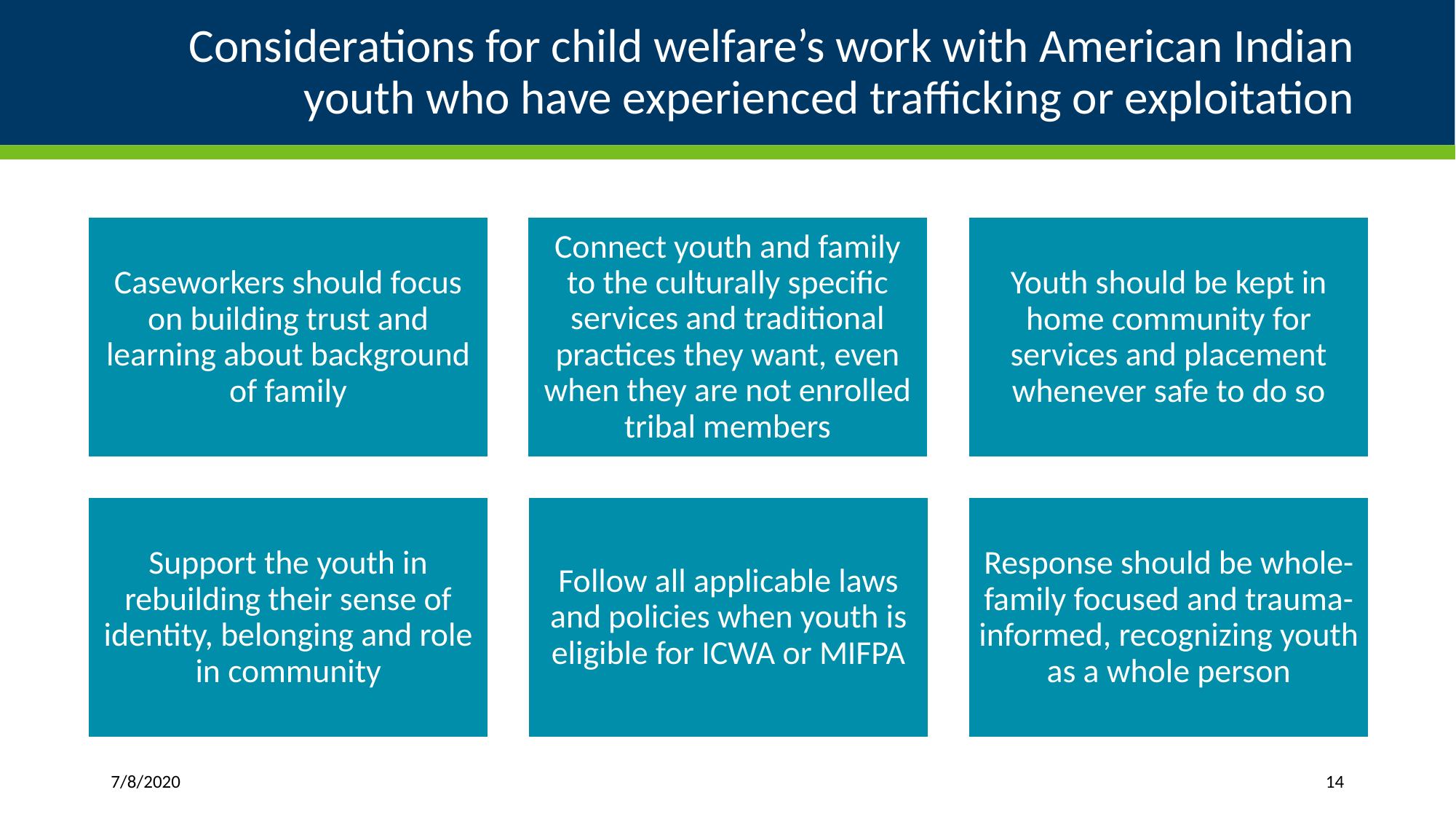

# Considerations for child welfare’s work with American Indian youth who have experienced trafficking or exploitation
Caseworkers should focus on building trust and learning about background of family
Connect youth and family to the culturally specific services and traditional practices they want, even when they are not enrolled tribal members
Youth should be kept in home community for services and placement whenever safe to do so
Support the youth in rebuilding their sense of identity, belonging and role in community
Follow all applicable laws and policies when youth is eligible for ICWA or MIFPA
Response should be whole-family focused and trauma-informed, recognizing youth as a whole person

7/8/2020
14